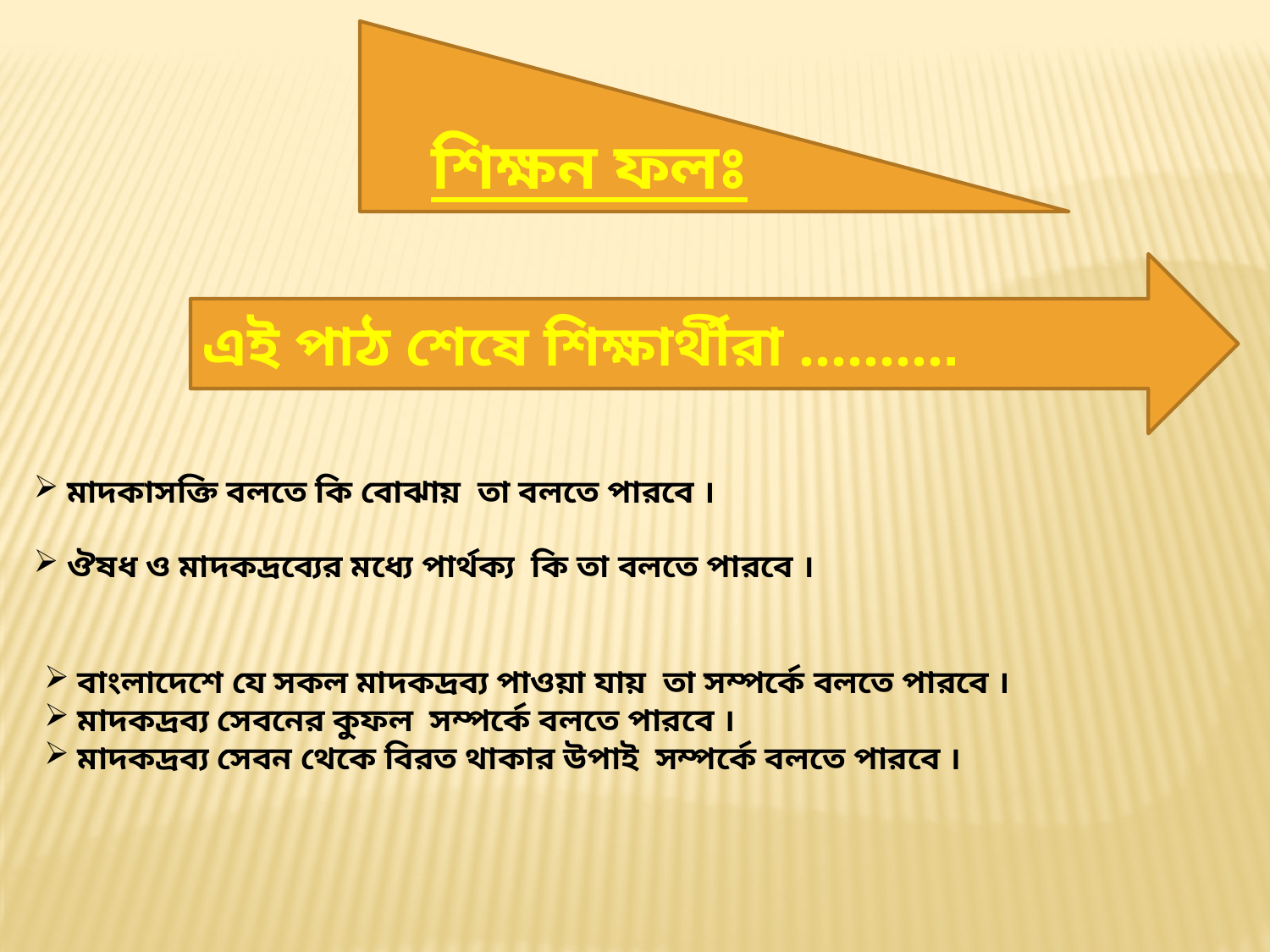

শিক্ষন ফলঃ
এই পাঠ শেষে শিক্ষার্থীরা ……….
 মাদকাসক্তি বলতে কি বোঝায়  তা বলতে পারবে ।
 ঔষধ ও মাদকদ্রব্যের মধ্যে পার্থক্য  কি তা বলতে পারবে ।
 বাংলাদেশে যে সকল মাদকদ্রব্য পাওয়া যায়  তা সম্পর্কে বলতে পারবে ।
 মাদকদ্রব্য সেবনের কুফল  সম্পর্কে বলতে পারবে ।
 মাদকদ্রব্য সেবন থেকে বিরত থাকার উপাই  সম্পর্কে বলতে পারবে ।